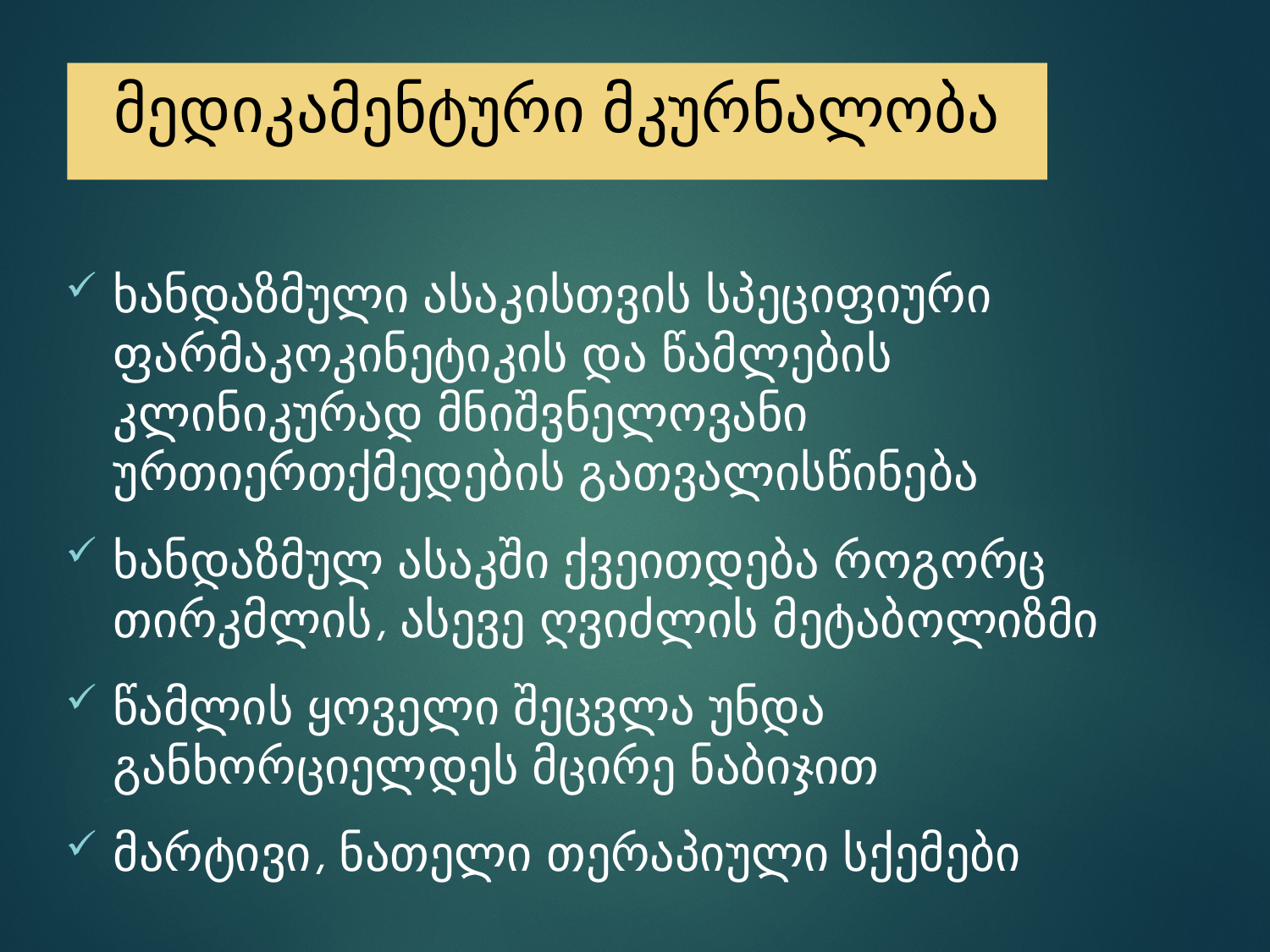

# მედიკამენტური მკურნალობა
ხანდაზმული ასაკისთვის სპეციფიური ფარმაკოკინეტიკის და წამლების კლინიკურად მნიშვნელოვანი ურთიერთქმედების გათვალისწინება
ხანდაზმულ ასაკში ქვეითდება როგორც თირკმლის, ასევე ღვიძლის მეტაბოლიზმი
წამლის ყოველი შეცვლა უნდა განხორციელდეს მცირე ნაბიჯით
მარტივი, ნათელი თერაპიული სქემები